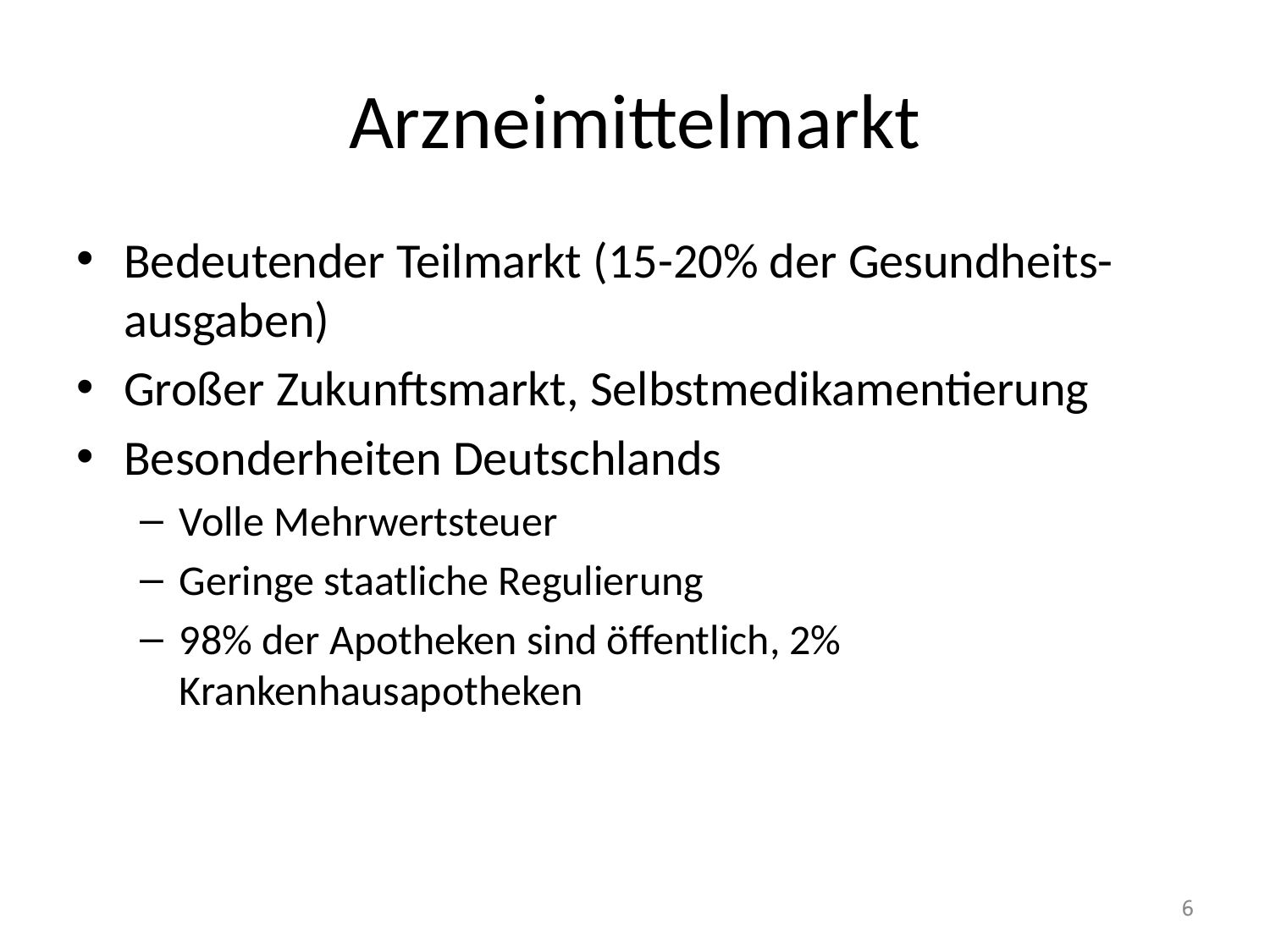

# Arzneimittelmarkt
Bedeutender Teilmarkt (15-20% der Gesundheits-ausgaben)
Großer Zukunftsmarkt, Selbstmedikamentierung
Besonderheiten Deutschlands
Volle Mehrwertsteuer
Geringe staatliche Regulierung
98% der Apotheken sind öffentlich, 2% Krankenhausapotheken
6